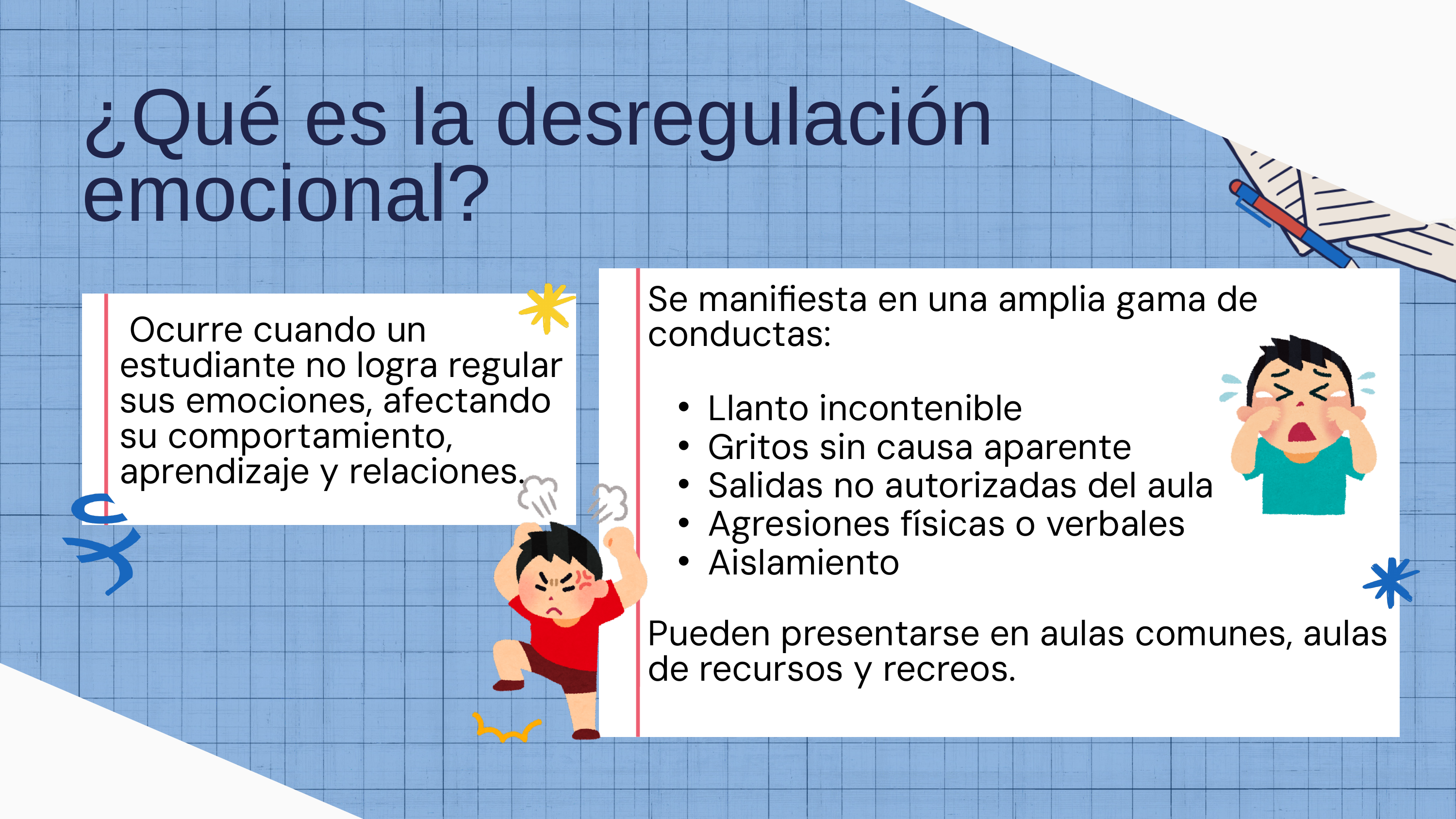

¿Qué es la desregulación emocional?

Se manifiesta en una amplia gama de conductas:

Llanto incontenible
Gritos sin causa aparente
Salidas no autorizadas del aula
Agresiones físicas o verbales
Aislamiento

Pueden presentarse en aulas comunes, aulas de recursos y recreos.

 Ocurre cuando un estudiante no logra regular sus emociones, afectando su comportamiento, aprendizaje y relaciones.